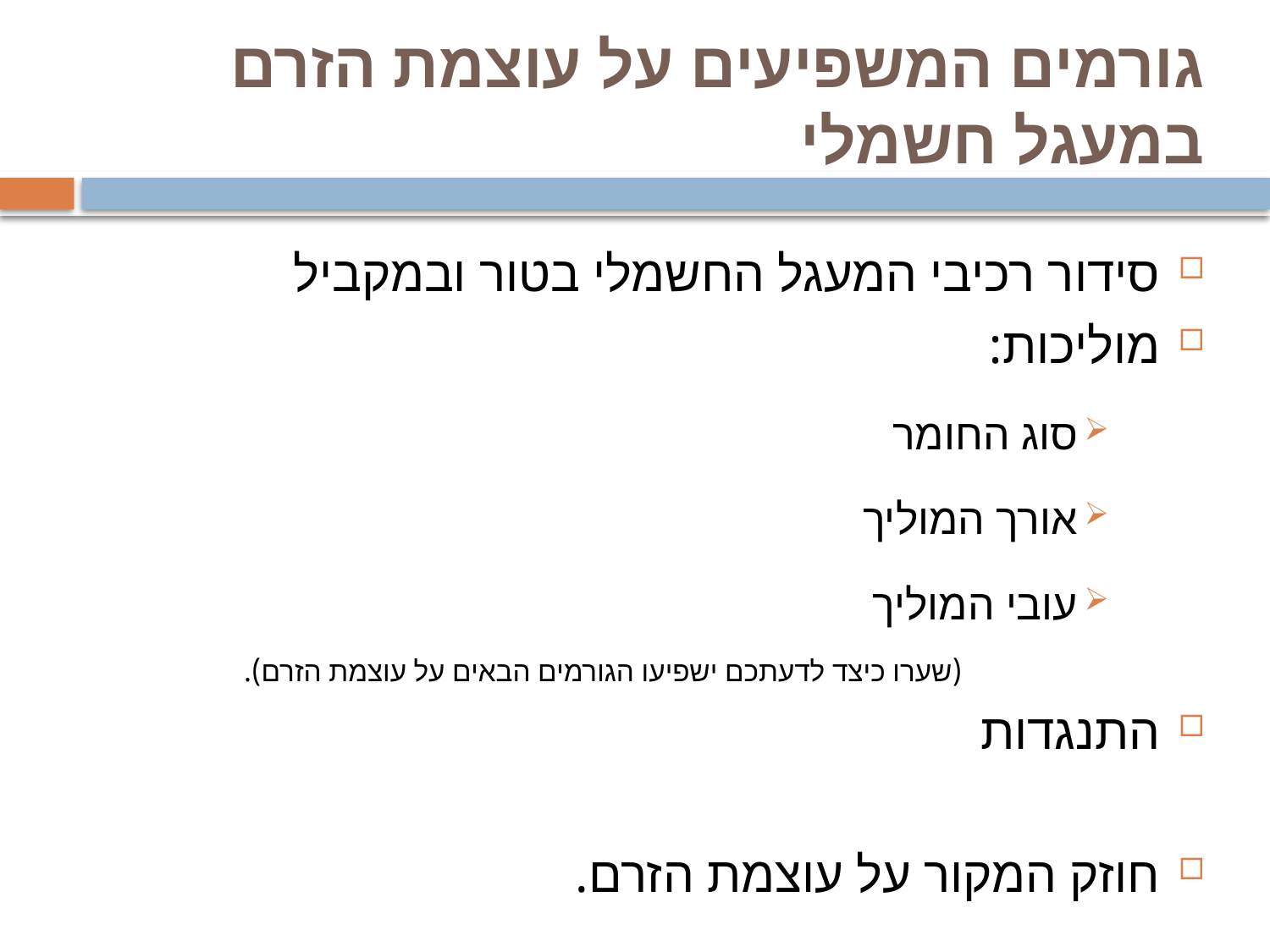

# גורמים המשפיעים על עוצמת הזרם במעגל חשמלי
סידור רכיבי המעגל החשמלי בטור ובמקביל
מוליכות:
סוג החומר
אורך המוליך
עובי המוליך
(שערו כיצד לדעתכם ישפיעו הגורמים הבאים על עוצמת הזרם).
התנגדות

חוזק המקור על עוצמת הזרם.

http://www.brainpop.co.il/he/category_12/subcategory_125/subjects_756/